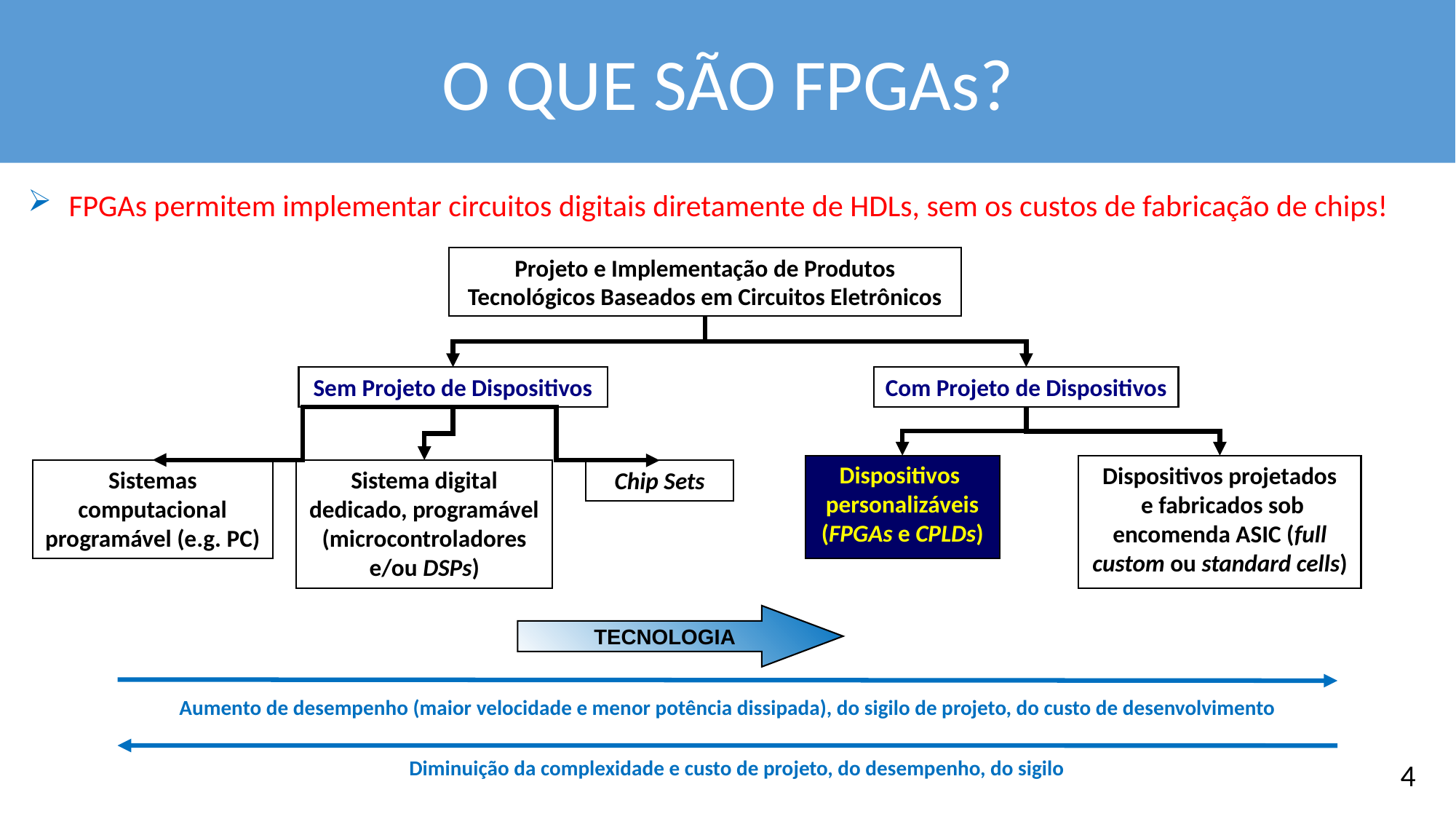

O QUE SÃO FPGAs?
FPGAs permitem implementar circuitos digitais diretamente de HDLs, sem os custos de fabricação de chips!
Projeto e Implementação de Produtos Tecnológicos Baseados em Circuitos Eletrônicos
Sem Projeto de Dispositivos
Com Projeto de Dispositivos
Dispositivos  personalizáveis
(FPGAs e CPLDs)
Dispositivos projetados
 e fabricados sob encomenda ASIC (full custom ou standard cells)
Sistemas computacional programável (e.g. PC)
Sistema digital dedicado, programável
(microcontroladores e/ou DSPs)
Chip Sets
TECNOLOGIA

Aumento de desempenho (maior velocidade e menor potência dissipada), do sigilo de projeto, do custo de desenvolvimento

Diminuição da complexidade e custo de projeto, do desempenho, do sigilo
4